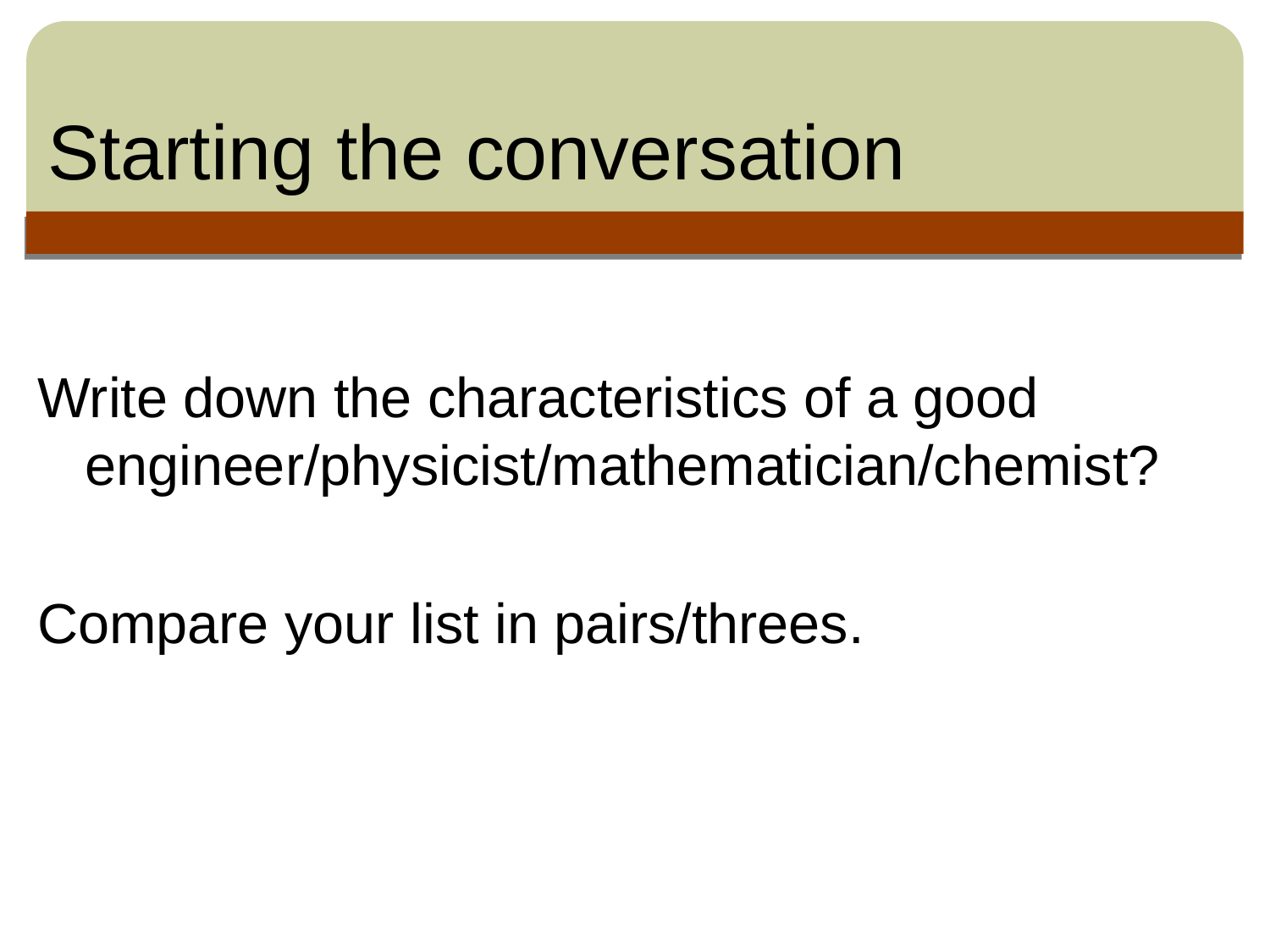

# Starting the conversation

Write down the characteristics of a good engineer/physicist/mathematician/chemist?

Compare your list in pairs/threes.